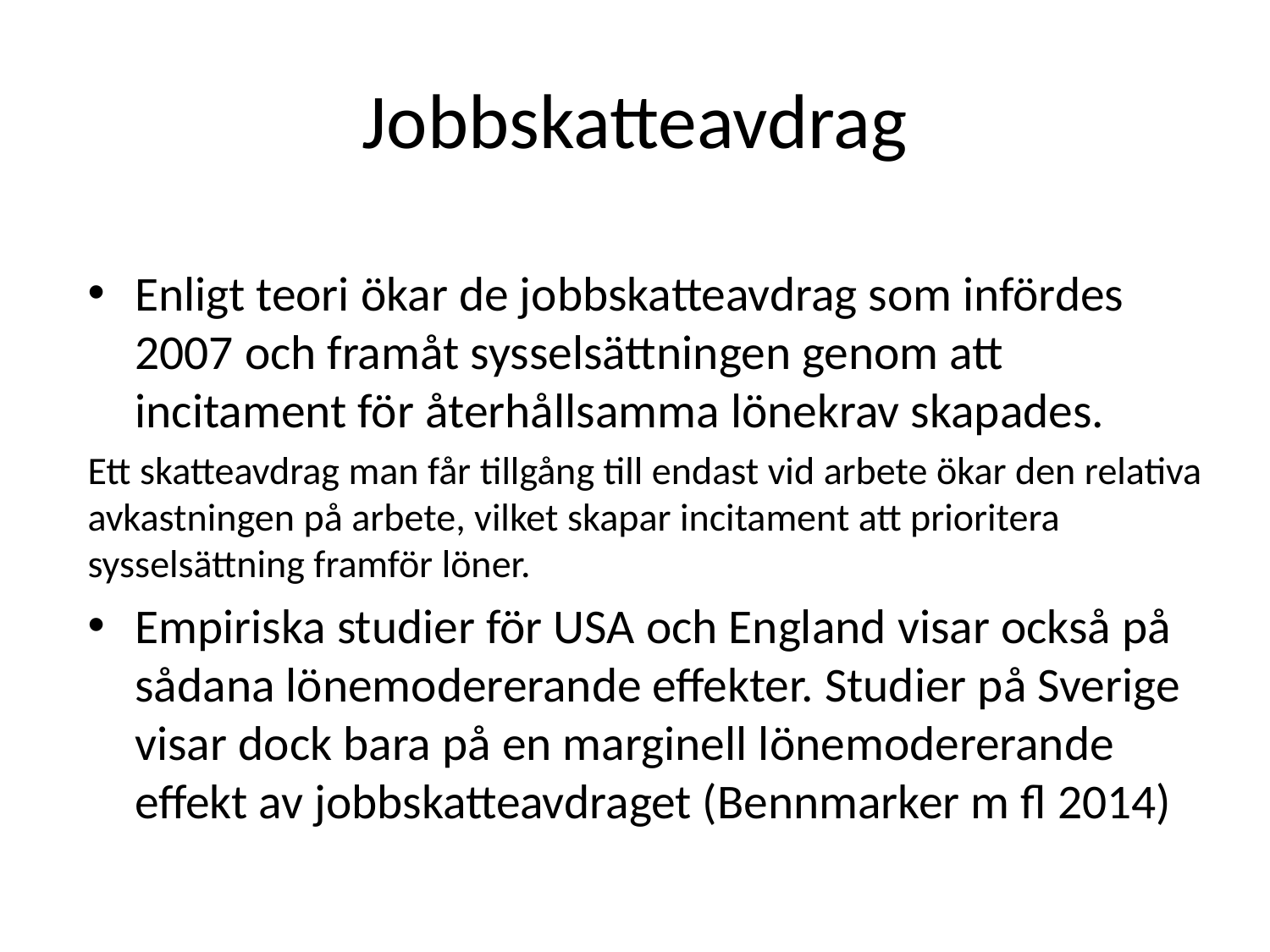

# Jobbskatteavdrag
Enligt teori ökar de jobbskatteavdrag som infördes 2007 och framåt sysselsättningen genom att incitament för återhållsamma lönekrav skapades.
Ett skatteavdrag man får tillgång till endast vid arbete ökar den relativa avkastningen på arbete, vilket skapar incitament att prioritera sysselsättning framför löner.
Empiriska studier för USA och England visar också på sådana lönemodererande effekter. Studier på Sverige visar dock bara på en marginell lönemodererande effekt av jobbskatteavdraget (Bennmarker m fl 2014)